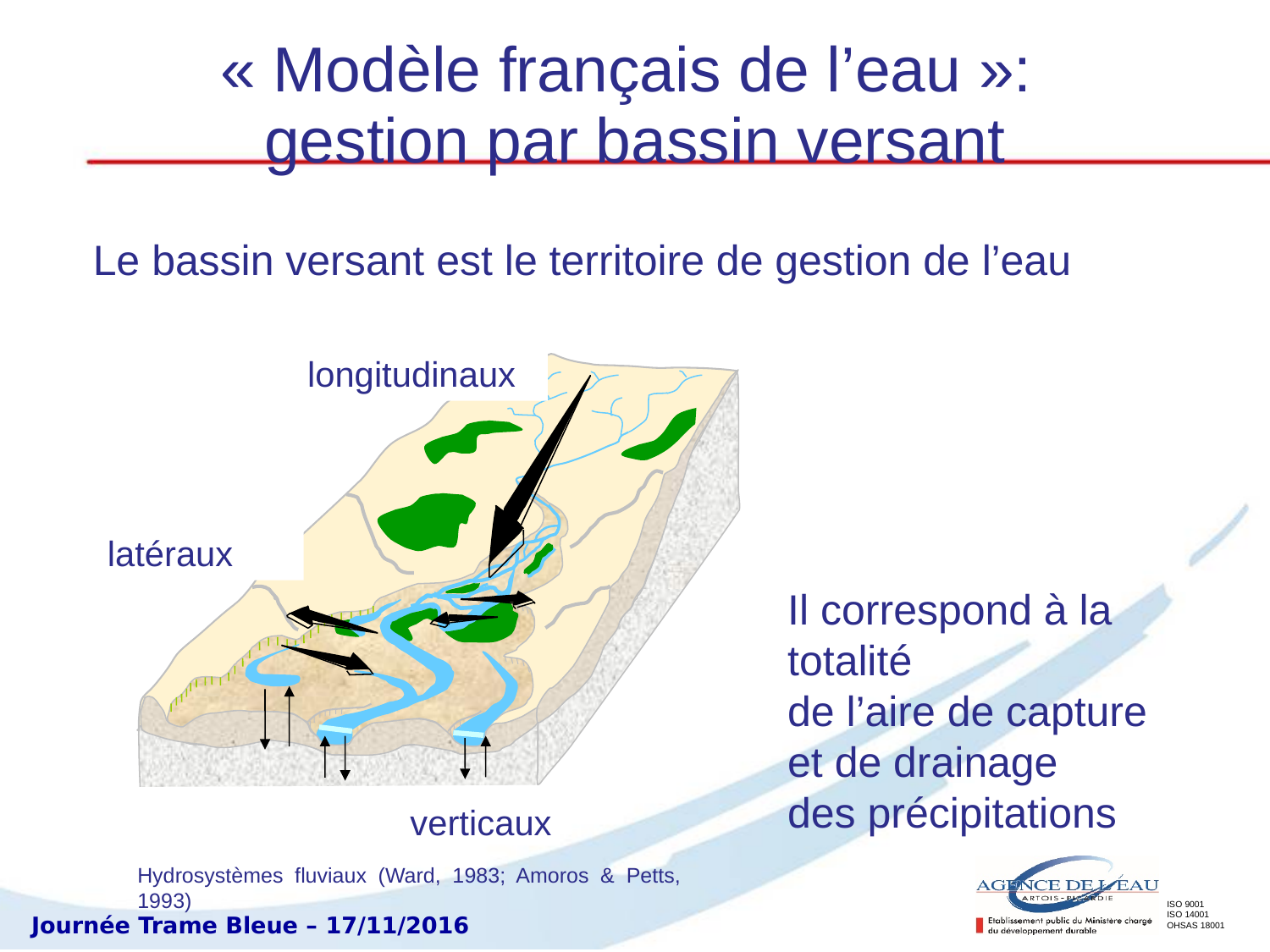

# « Modèle français de l’eau »: gestion par bassin versant
Le bassin versant est le territoire de gestion de l’eau
longitudinaux

Hydrosystèmes fluviaux (Ward, 1983; Amoros & Petts, 1993)
latéraux
Il correspond à la totalité
de l’aire de capture
et de drainage
des précipitations

verticaux